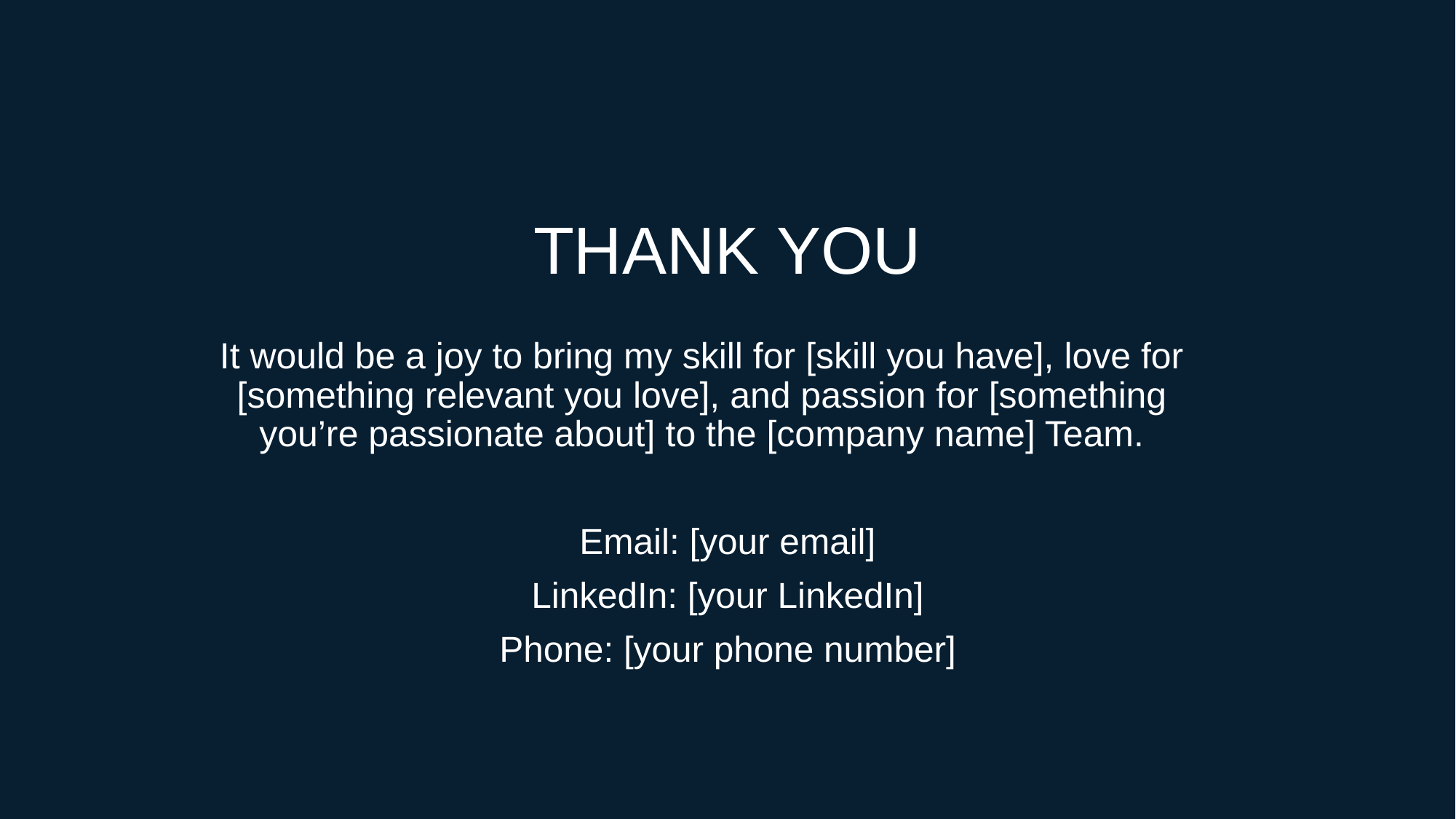

# THANK YOU
It would be a joy to bring my skill for [skill you have], love for [something relevant you love], and passion for [something you’re passionate about] to the [company name] Team.
Email: [your email]
LinkedIn: [your LinkedIn]
Phone: [your phone number]